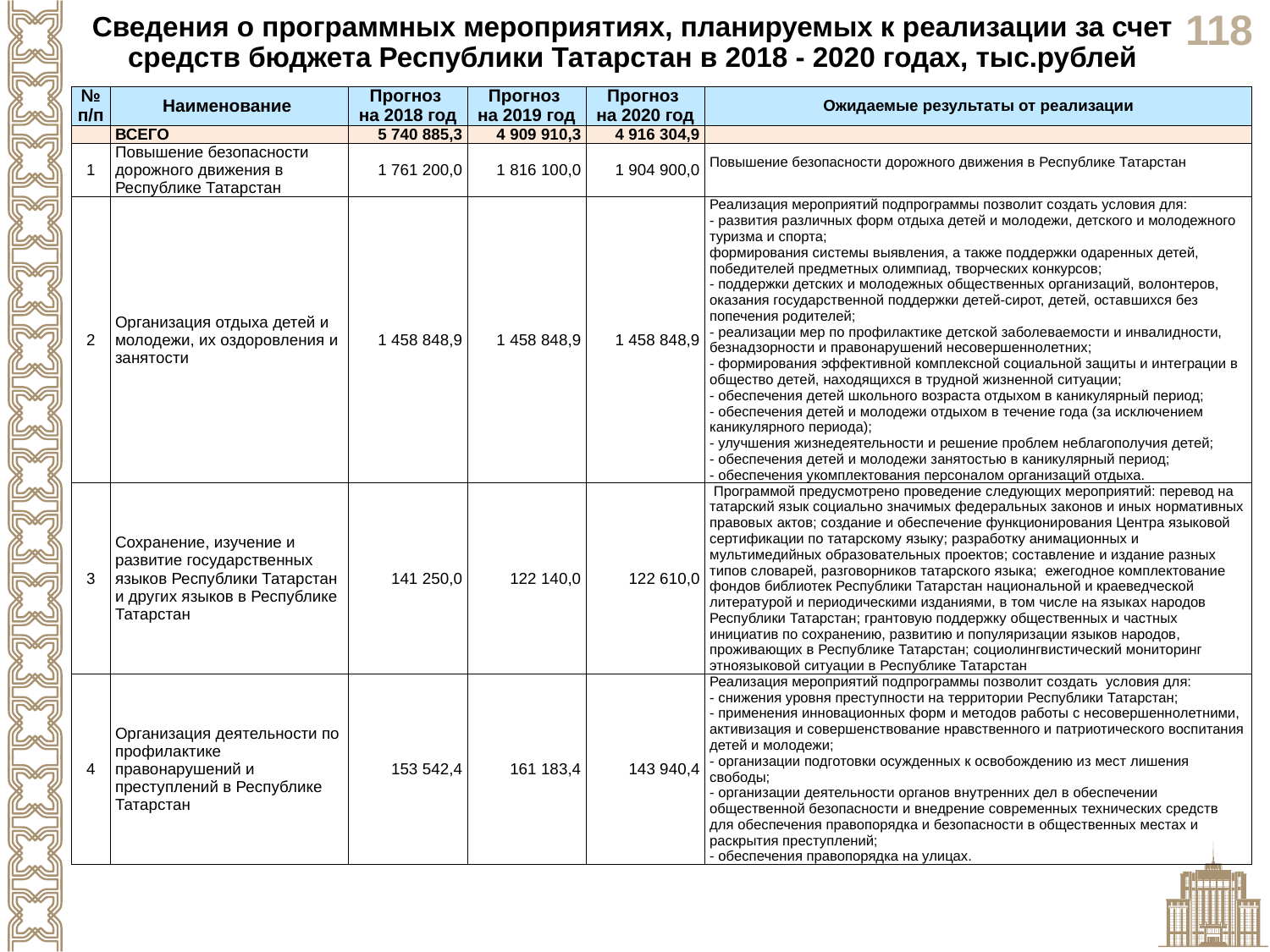

Сведения о программных мероприятиях, планируемых к реализации за счет средств бюджета Республики Татарстан в 2018 - 2020 годах, тыс.рублей
| № п/п | Наименование | Прогноз на 2018 год | Прогноз на 2019 год | Прогноз на 2020 год | Ожидаемые результаты от реализации |
| --- | --- | --- | --- | --- | --- |
|  | ВСЕГО | 5 740 885,3 | 4 909 910,3 | 4 916 304,9 |  |
| 1 | Повышение безопасности дорожного движения в Республике Татарстан | 1 761 200,0 | 1 816 100,0 | 1 904 900,0 | Повышение безопасности дорожного движения в Республике Татарстан |
| 2 | Организация отдыха детей и молодежи, их оздоровления и занятости | 1 458 848,9 | 1 458 848,9 | 1 458 848,9 | Реализация мероприятий подпрограммы позволит создать условия для: - развития различных форм отдыха детей и молодежи, детского и молодежного туризма и спорта; формирования системы выявления, а также поддержки одаренных детей, победителей предметных олимпиад, творческих конкурсов; - поддержки детских и молодежных общественных организаций, волонтеров, оказания государственной поддержки детей-сирот, детей, оставшихся без попечения родителей; - реализации мер по профилактике детской заболеваемости и инвалидности, безнадзорности и правонарушений несовершеннолетних; - формирования эффективной комплексной социальной защиты и интеграции в общество детей, находящихся в трудной жизненной ситуации; - обеспечения детей школьного возраста отдыхом в каникулярный период; - обеспечения детей и молодежи отдыхом в течение года (за исключением каникулярного периода); - улучшения жизнедеятельности и решение проблем неблагополучия детей; - обеспечения детей и молодежи занятостью в каникулярный период; - обеспечения укомплектования персоналом организаций отдыха. |
| 3 | Сохранение, изучение и развитие государственных языков Республики Татарстан и других языков в Республике Татарстан | 141 250,0 | 122 140,0 | 122 610,0 | Программой предусмотрено проведение следующих мероприятий: перевод на татарский язык социально значимых федеральных законов и иных нормативных правовых актов; создание и обеспечение функционирования Центра языковой сертификации по татарскому языку; разработку анимационных и мультимедийных образовательных проектов; составление и издание разных типов словарей, разговорников татарского языка;  ежегодное комплектование фондов библиотек Республики Татарстан национальной и краеведческой литературой и периодическими изданиями, в том числе на языках народов Республики Татарстан; грантовую поддержку общественных и частных инициатив по сохранению, развитию и популяризации языков народов, проживающих в Республике Татарстан; социолингвистический мониторинг этноязыковой ситуации в Республике Татарстан |
| 4 | Организация деятельности по профилактике правонарушений и преступлений в Республике Татарстан | 153 542,4 | 161 183,4 | 143 940,4 | Реализация мероприятий подпрограммы позволит создать условия для: - снижения уровня преступности на территории Республики Татарстан; - применения инновационных форм и методов работы с несовершеннолетними, активизация и совершенствование нравственного и патриотического воспитания детей и молодежи; - организации подготовки осужденных к освобождению из мест лишения свободы; - организации деятельности органов внутренних дел в обеспечении общественной безопасности и внедрение современных технических средств для обеспечения правопорядка и безопасности в общественных местах и раскрытия преступлений; - обеспечения правопорядка на улицах. |